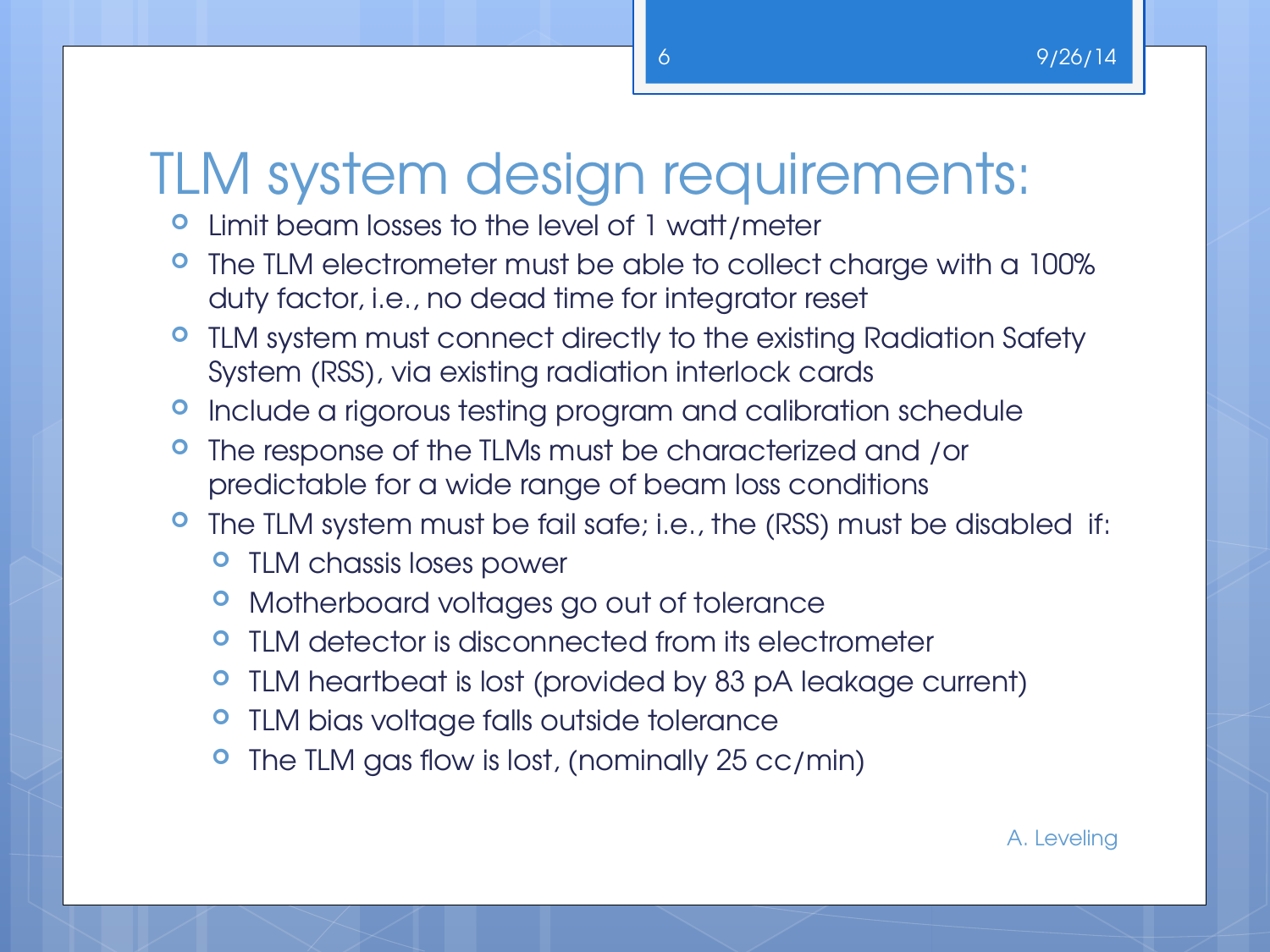

6
9/26/14
# TLM system design requirements:
Limit beam losses to the level of 1 watt/meter
The TLM electrometer must be able to collect charge with a 100% duty factor, i.e., no dead time for integrator reset
TLM system must connect directly to the existing Radiation Safety System (RSS), via existing radiation interlock cards
Include a rigorous testing program and calibration schedule
The response of the TLMs must be characterized and /or predictable for a wide range of beam loss conditions
The TLM system must be fail safe; i.e., the (RSS) must be disabled  if:
TLM chassis loses power
Motherboard voltages go out of tolerance
TLM detector is disconnected from its electrometer
TLM heartbeat is lost (provided by 83 pA leakage current)
TLM bias voltage falls outside tolerance
The TLM gas flow is lost, (nominally 25 cc/min)
A. Leveling